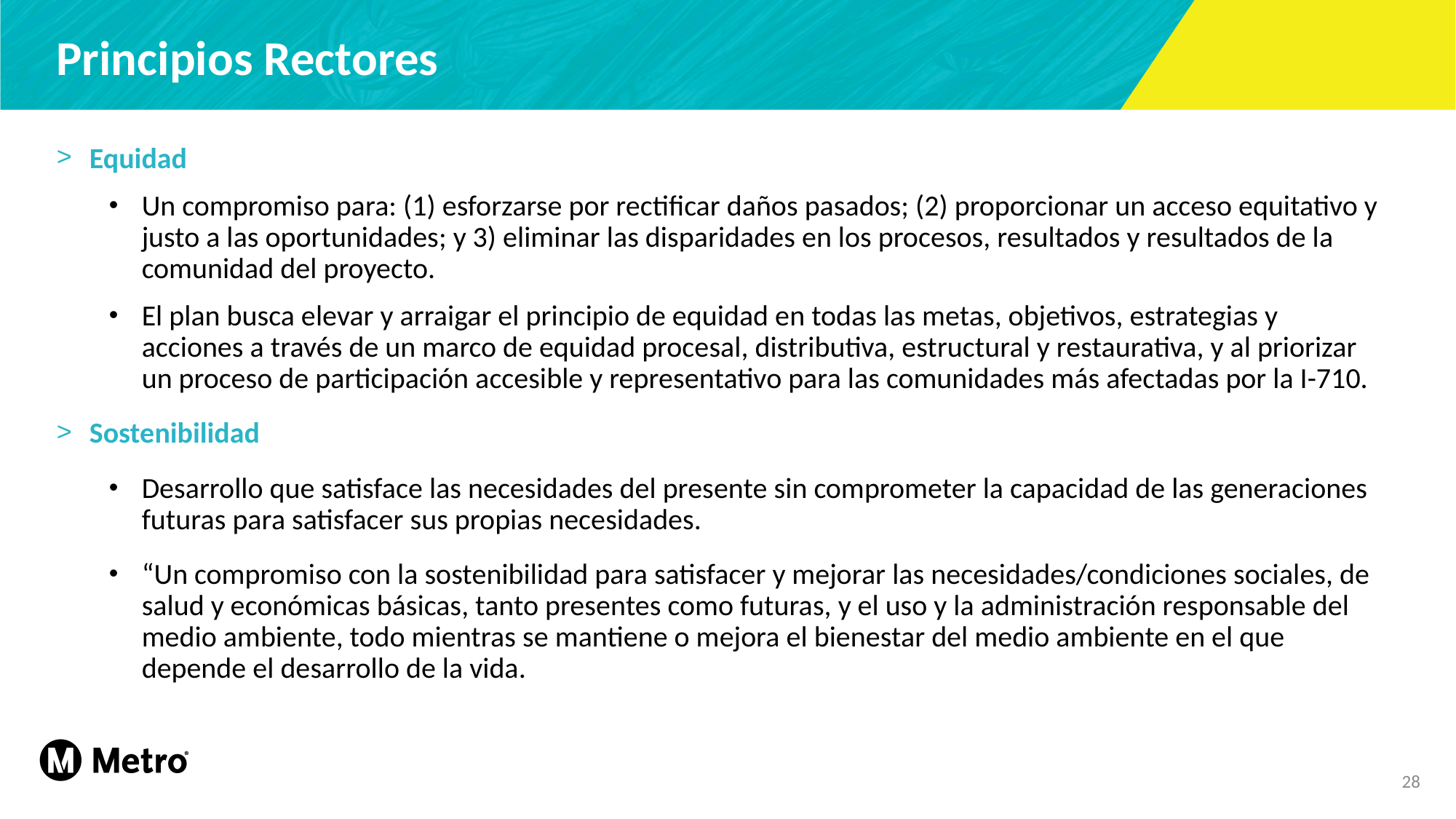

# Principios Rectores
Equidad
Un compromiso para: (1) esforzarse por rectificar daños pasados; (2) proporcionar un acceso equitativo y justo a las oportunidades; y 3) eliminar las disparidades en los procesos, resultados y resultados de la comunidad del proyecto.
El plan busca elevar y arraigar el principio de equidad en todas las metas, objetivos, estrategias y acciones a través de un marco de equidad procesal, distributiva, estructural y restaurativa, y al priorizar un proceso de participación accesible y representativo para las comunidades más afectadas por la I-710.
Sostenibilidad
Desarrollo que satisface las necesidades del presente sin comprometer la capacidad de las generaciones futuras para satisfacer sus propias necesidades.
“Un compromiso con la sostenibilidad para satisfacer y mejorar las necesidades/condiciones sociales, de salud y económicas básicas, tanto presentes como futuras, y el uso y la administración responsable del medio ambiente, todo mientras se mantiene o mejora el bienestar del medio ambiente en el que depende el desarrollo de la vida.

28